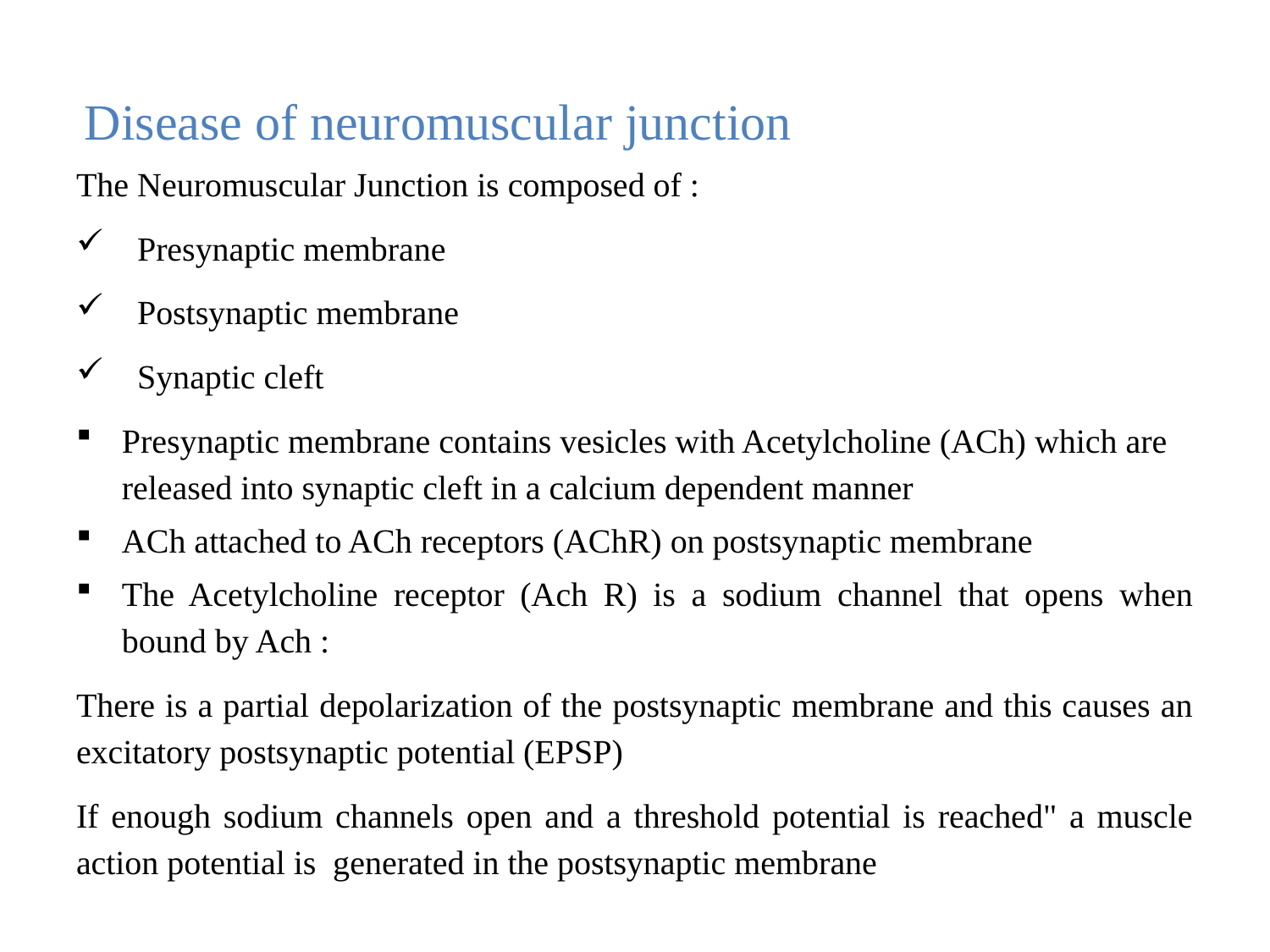

Disease of neuromuscular junction
The Neuromuscular Junction is composed of :
Presynaptic membrane
Postsynaptic membrane
Synaptic cleft
Presynaptic membrane contains vesicles with Acetylcholine (ACh) which are released into synaptic cleft in a calcium dependent manner
ACh attached to ACh receptors (AChR) on postsynaptic membrane
The Acetylcholine receptor (Ach R) is a sodium channel that opens when bound by Ach :
There is a partial depolarization of the postsynaptic membrane and this causes an excitatory postsynaptic potential (EPSP)
If enough sodium channels open and a threshold potential is reached" a muscle action potential is  generated in the postsynaptic membrane